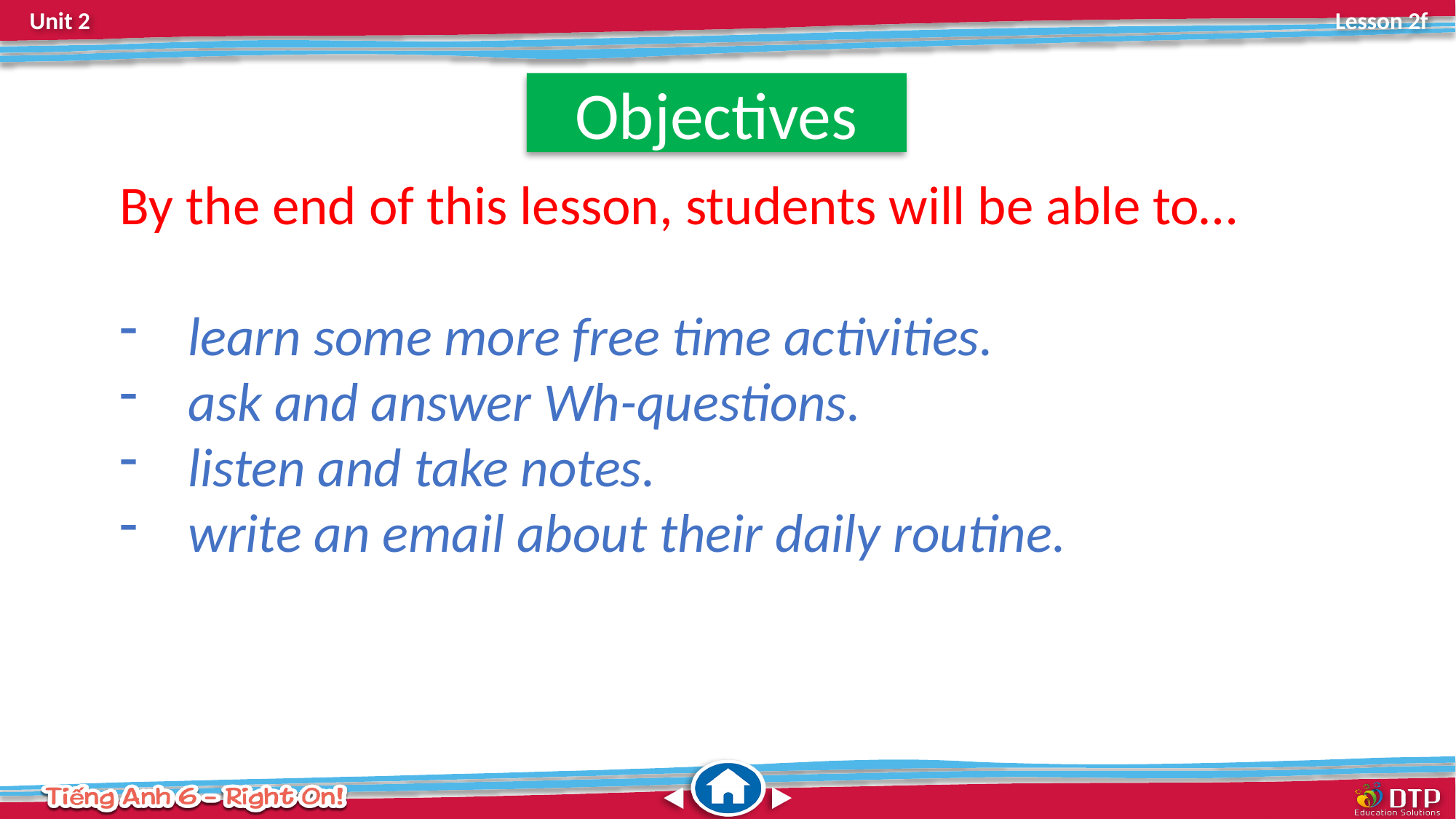

Objectives
By the end of this lesson, students will be able to…

learn some more free time activities.
ask and answer Wh-questions.
listen and take notes.
write an email about their daily routine.